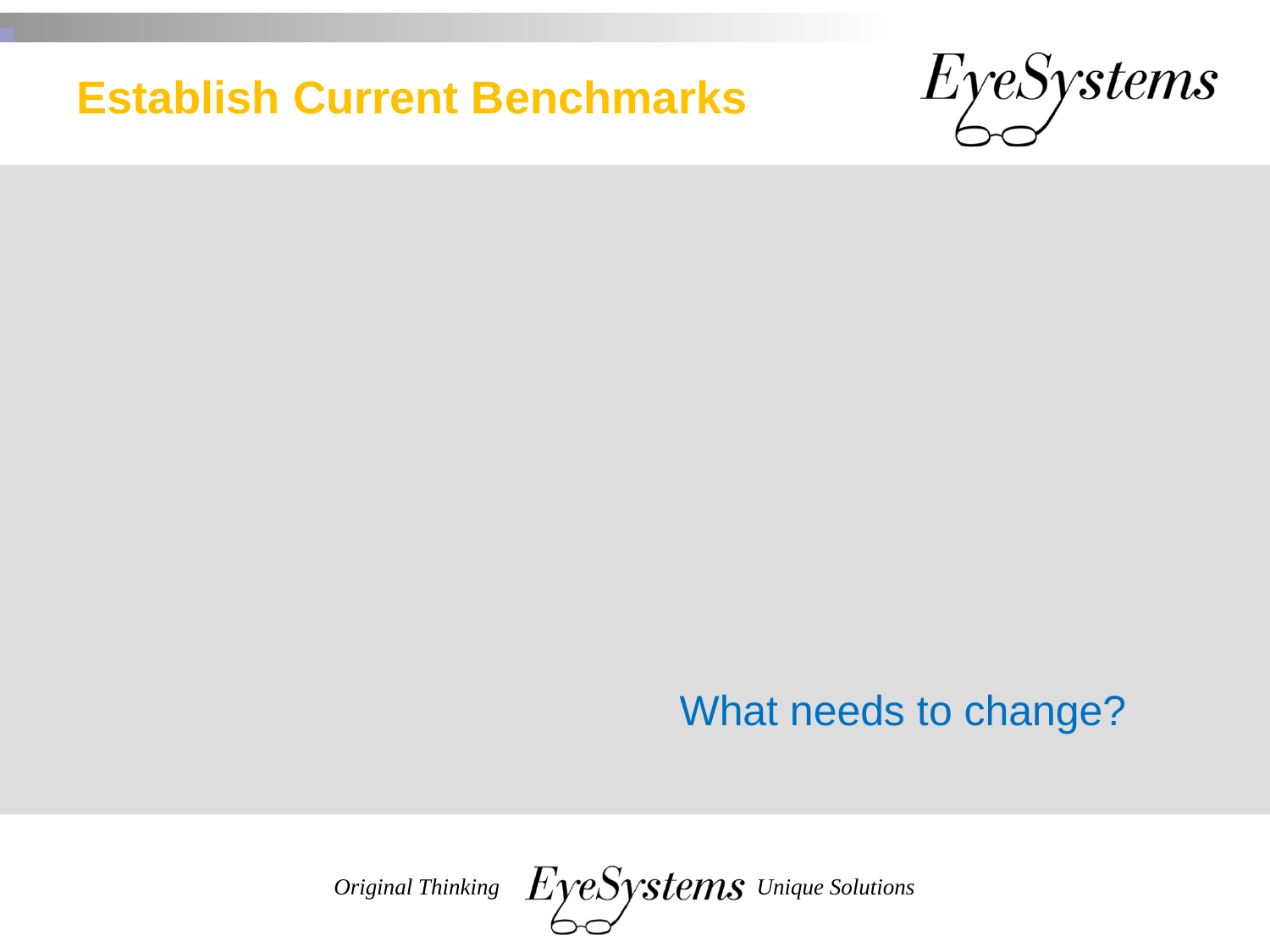

# Establish Current Benchmarks
What needs to change?